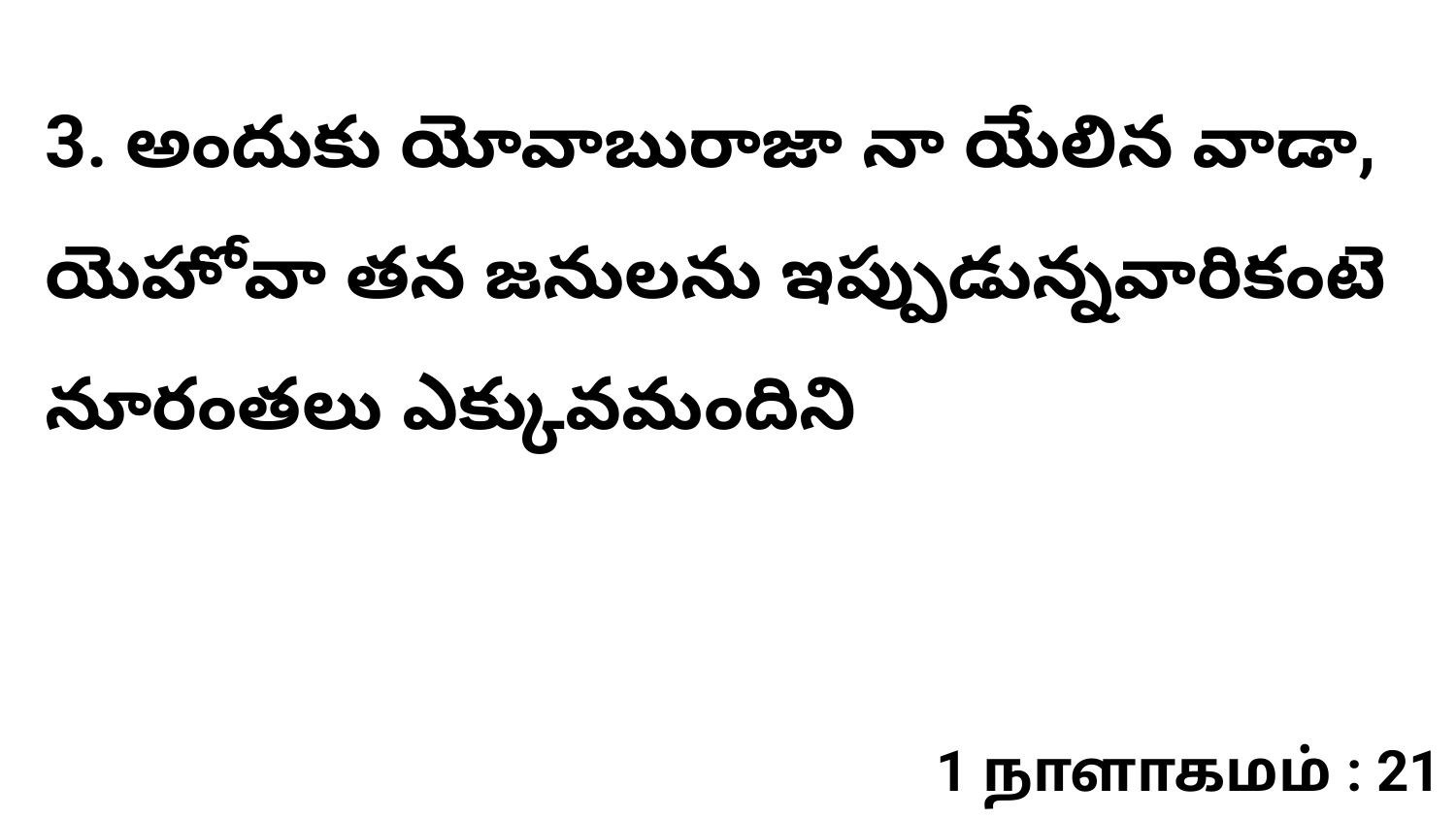

3. అందుకు యోవాబురాజా నా యేలిన వాడా, యెహోవా తన జనులను ఇప్పుడున్నవారికంటె నూరంతలు ఎక్కువమందిని
1 நாளாகமம் : 21